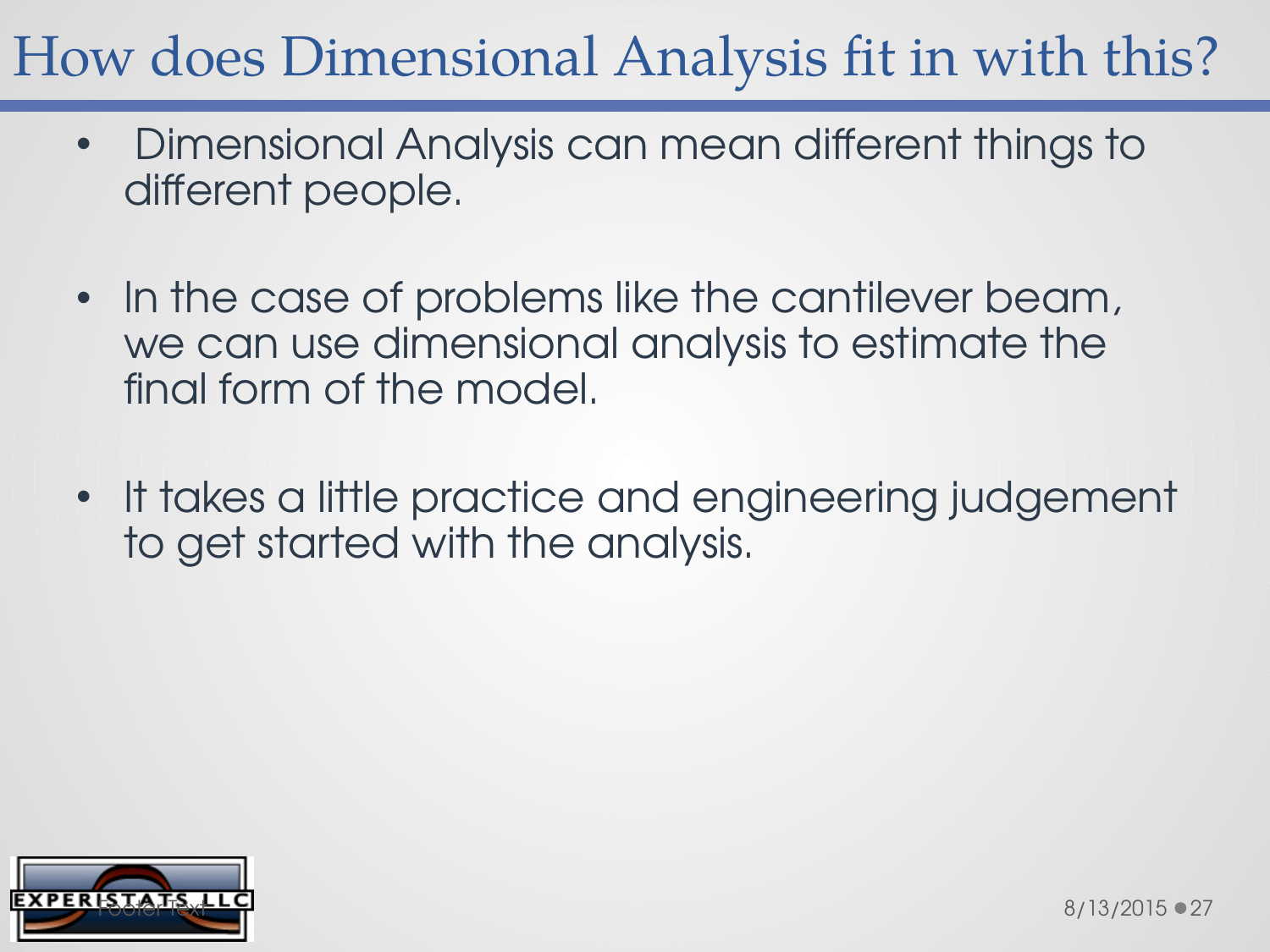

# How does Dimensional Analysis fit in with this?
 Dimensional Analysis can mean different things to different people.

In the case of problems like the cantilever beam, we can use dimensional analysis to estimate the final form of the model.

It takes a little practice and engineering judgement to get started with the analysis.
Footer Text
8/13/2015
27